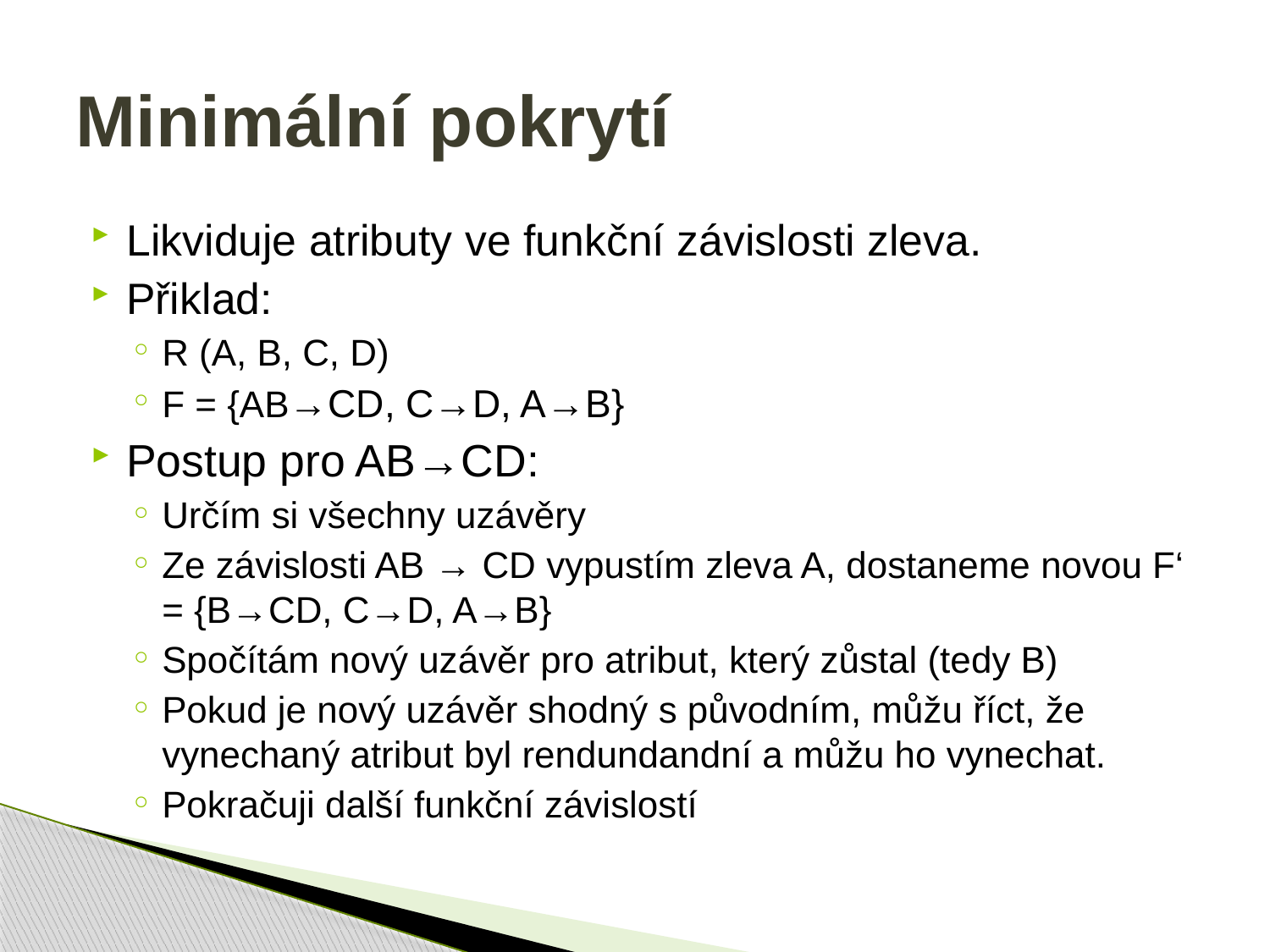

# Minimální pokrytí
Likviduje atributy ve funkční závislosti zleva.
Přiklad:
R (A, B, C, D)
F = {AB→CD, C→D, A→B}
Postup pro AB→CD:
Určím si všechny uzávěry
Ze závislosti AB → CD vypustím zleva A, dostaneme novou F‘ = {B→CD, C→D, A→B}
Spočítám nový uzávěr pro atribut, který zůstal (tedy B)
Pokud je nový uzávěr shodný s původním, můžu říct, že vynechaný atribut byl rendundandní a můžu ho vynechat.
Pokračuji další funkční závislostí